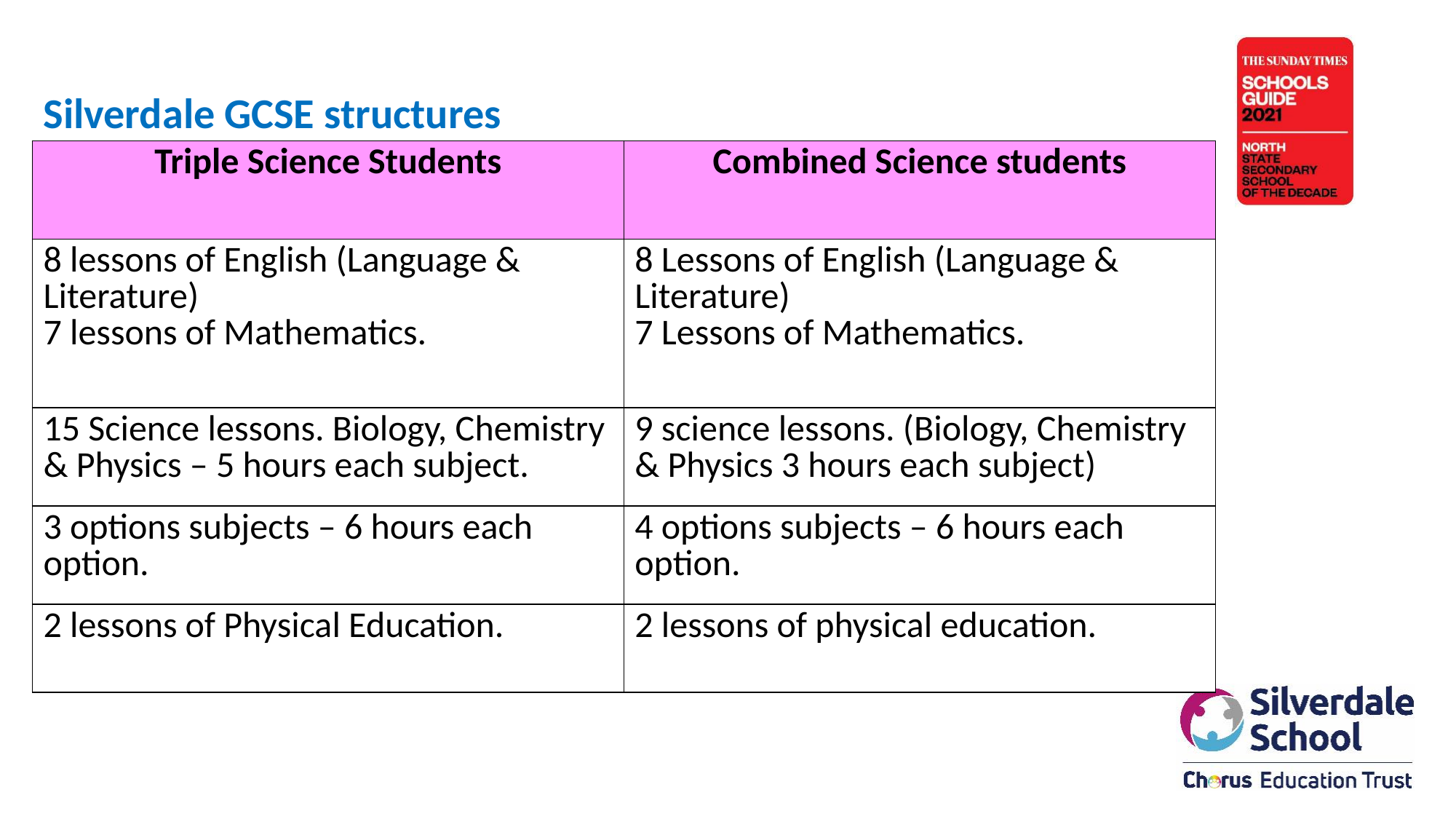

Silverdale GCSE structures

| Triple Science Students | Combined Science students |
| --- | --- |
| 8 lessons of English (Language & Literature) 7 lessons of Mathematics. | 8 Lessons of English (Language & Literature) 7 Lessons of Mathematics. |
| 15 Science lessons. Biology, Chemistry & Physics – 5 hours each subject. | 9 science lessons. (Biology, Chemistry & Physics 3 hours each subject) |
| 3 options subjects – 6 hours each option. | 4 options subjects – 6 hours each option. |
| 2 lessons of Physical Education. | 2 lessons of physical education. |